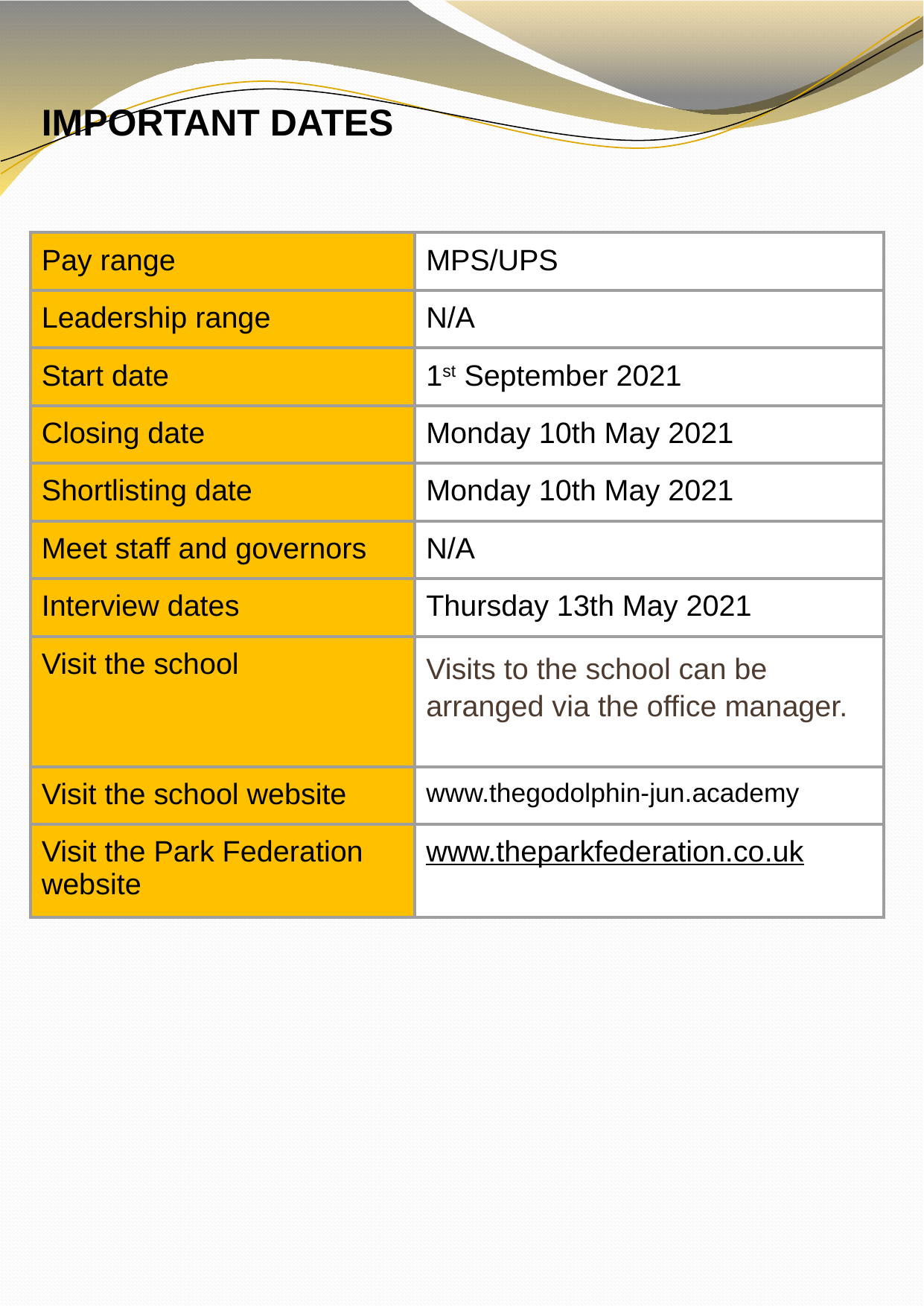

IMPORTANT DATES

| Pay range | MPS/UPS |
| --- | --- |
| Leadership range | N/A |
| Start date | 1st September 2021 |
| Closing date | Monday 10th May 2021 |
| Shortlisting date | Monday 10th May 2021 |
| Meet staff and governors | N/A |
| Interview dates | Thursday 13th May 2021 |
| Visit the school | Visits to the school can be arranged via the office manager. |
| Visit the school website | www.thegodolphin-jun.academy |
| Visit the Park Federation website | www.theparkfederation.co.uk |